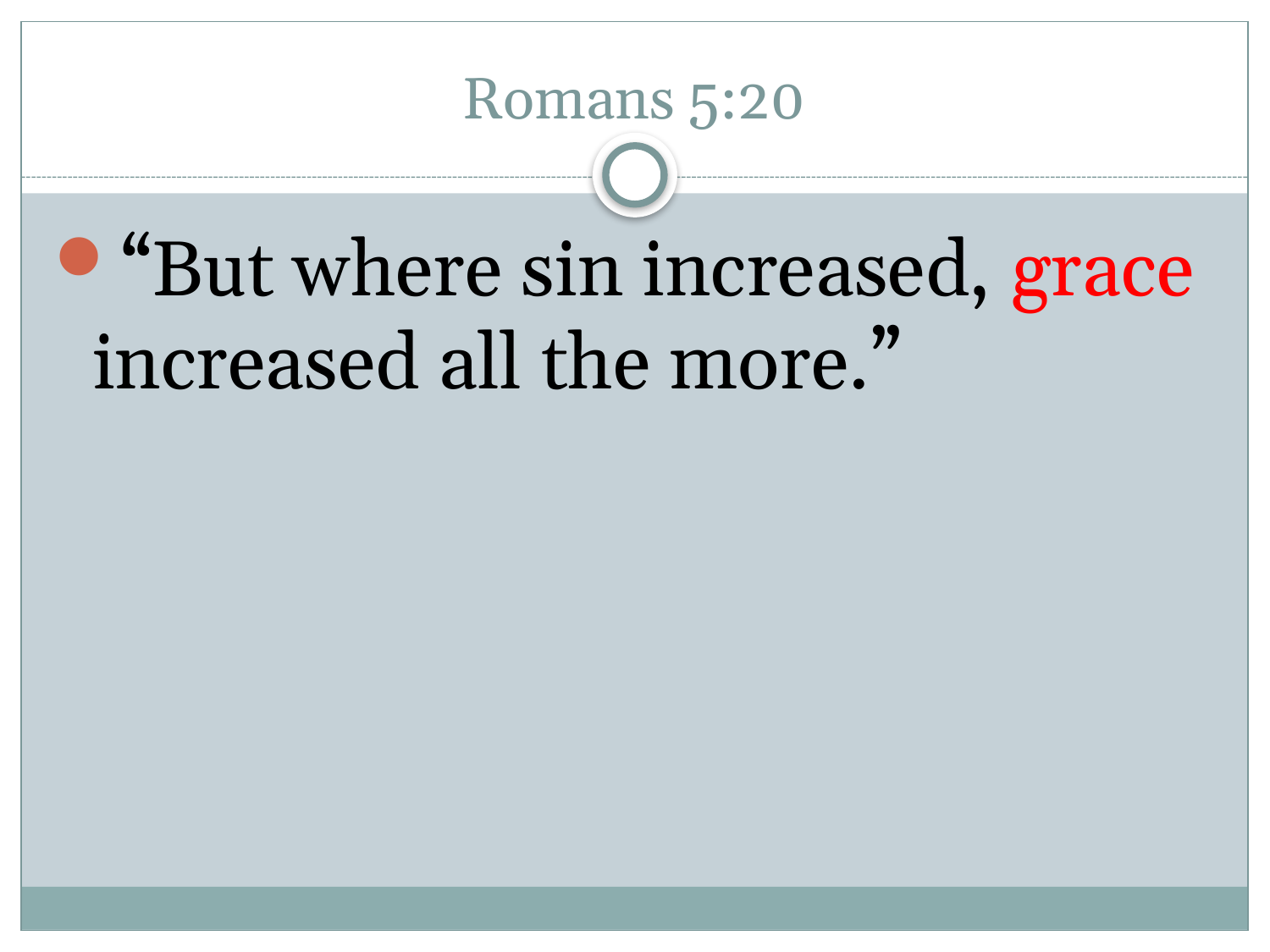

# Romans 5:20
“But where sin increased, grace increased all the more.”